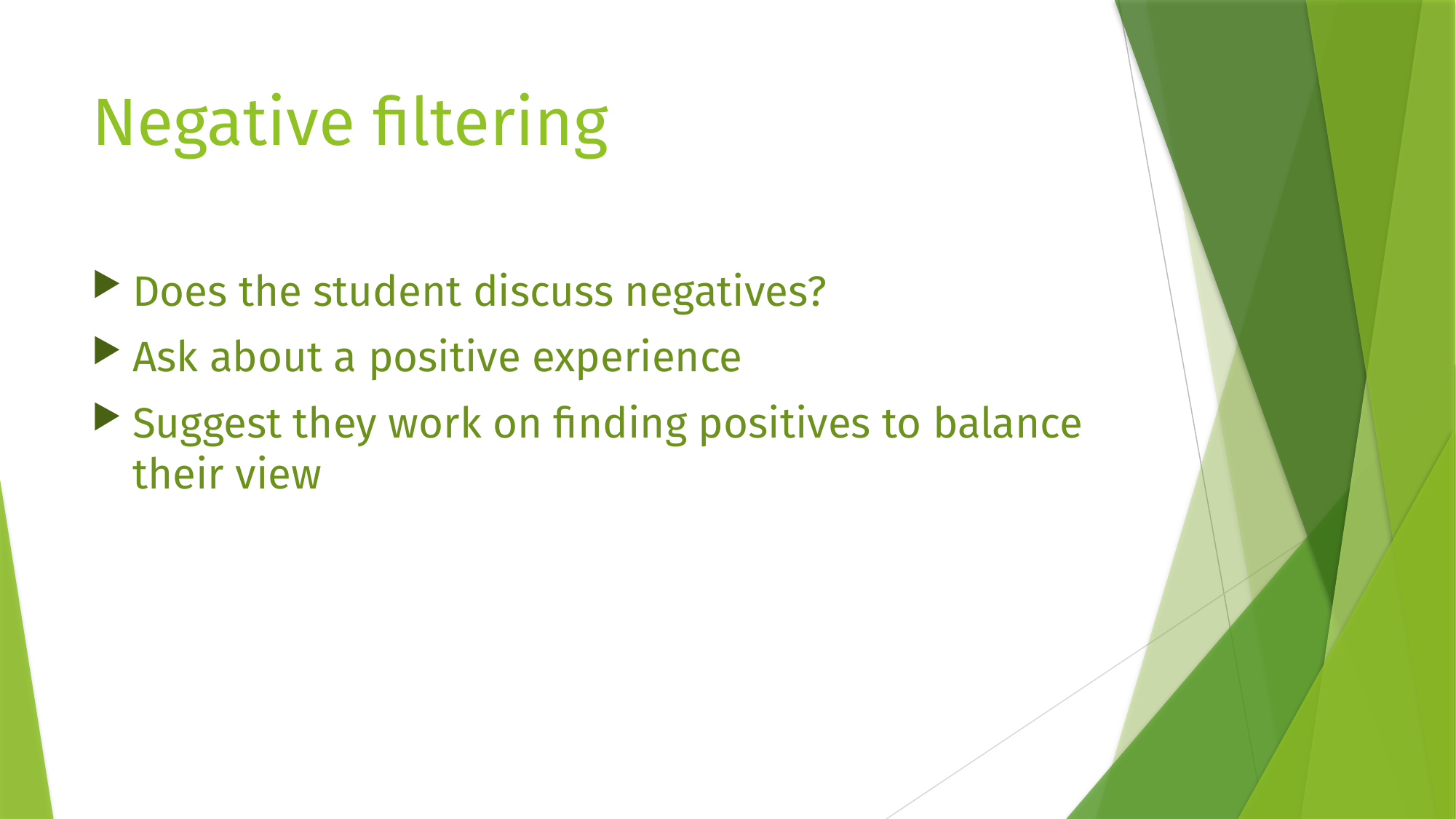

# Negative filtering
Does the student discuss negatives?
Ask about a positive experience
Suggest they work on finding positives to balance their view